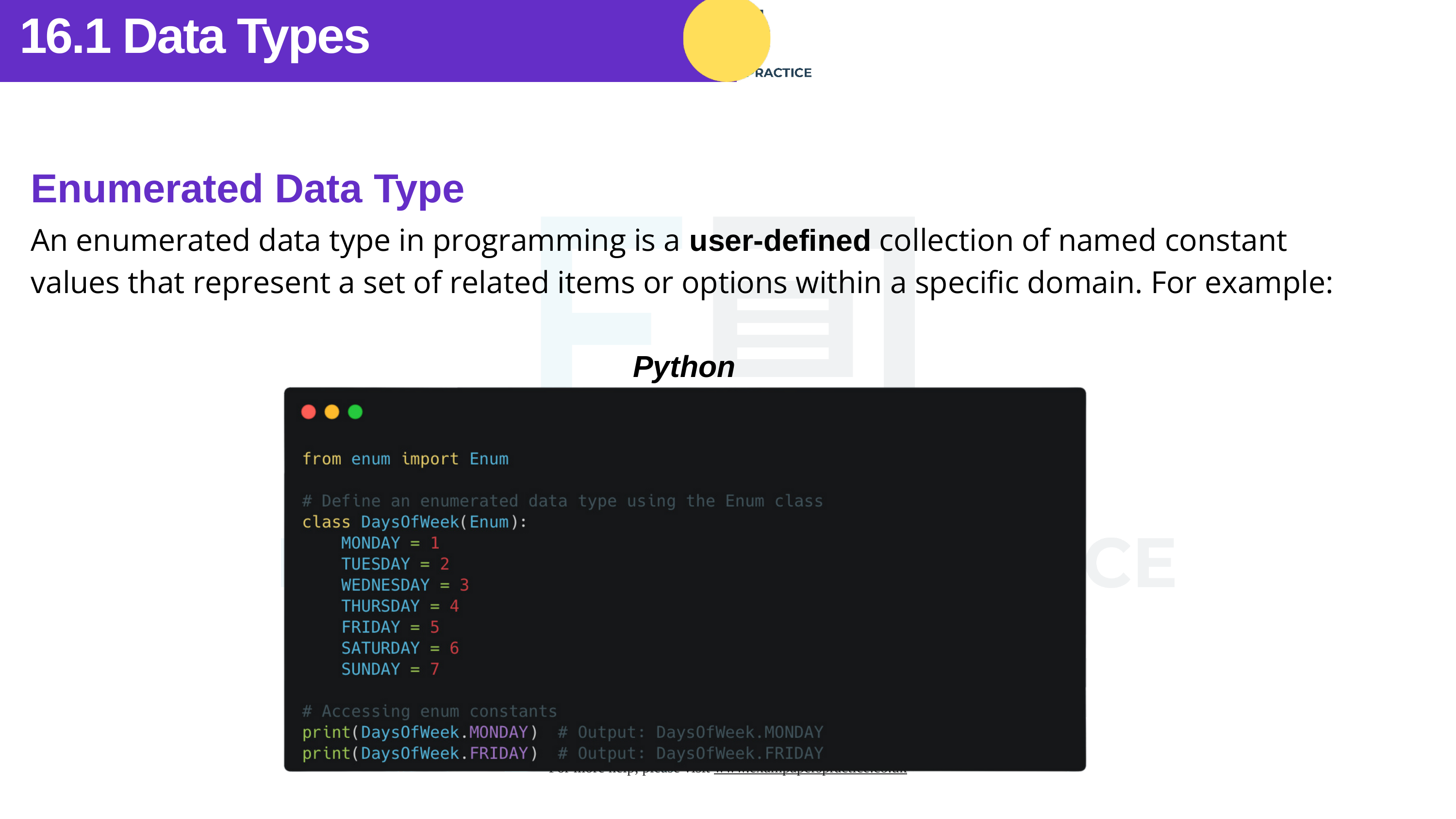

16.1 Data Types
Enumerated Data Type
An enumerated data type in programming is a user-defined collection of named constant values that represent a set of related items or options within a specific domain. For example:
Python